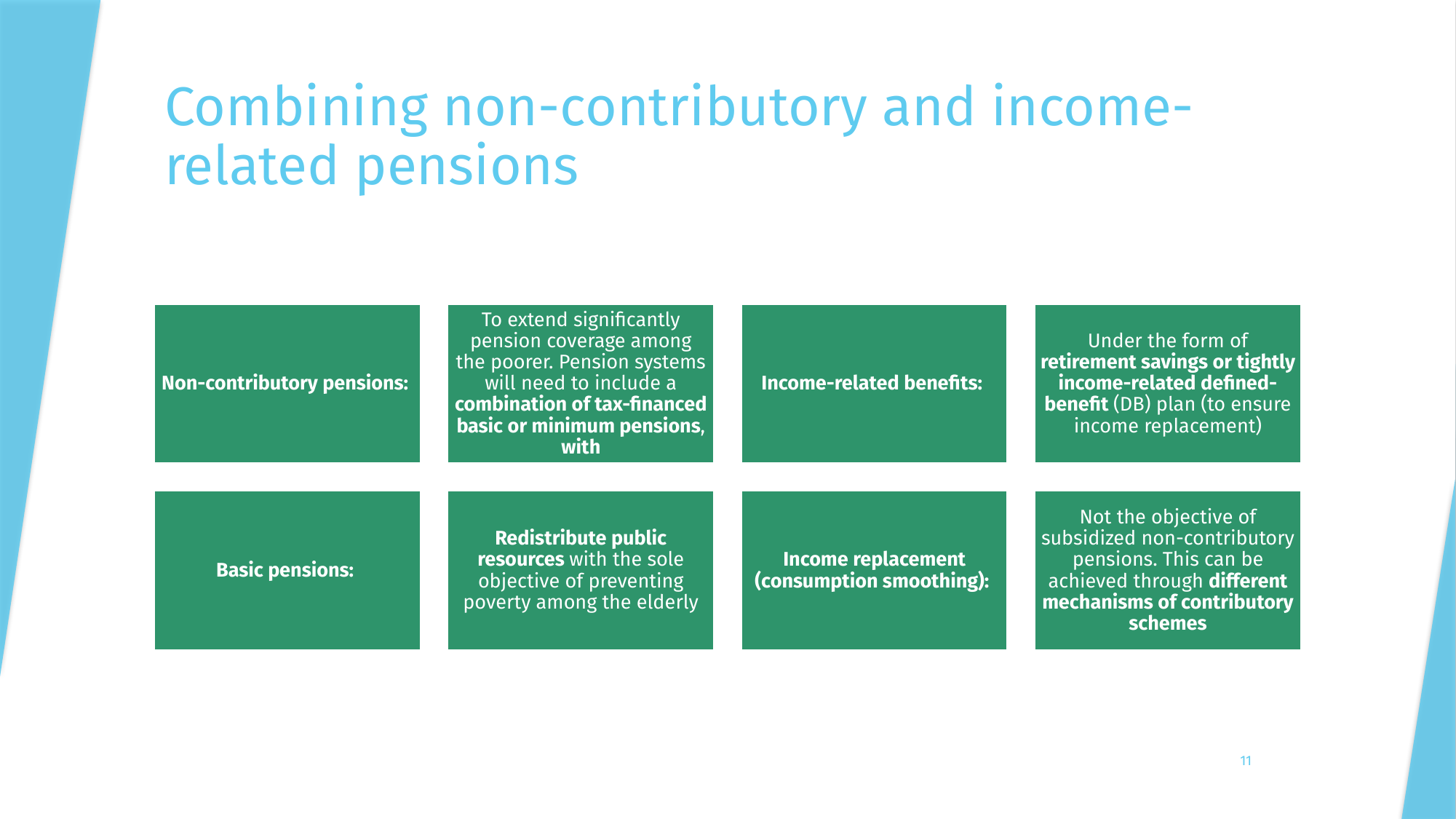

# Combining non-contributory and income-related pensions
Non-contributory pensions:
To extend significantly pension coverage among the poorer. Pension systems will need to include a combination of tax-financed basic or minimum pensions, with
Income-related benefits:
Under the form of retirement savings or tightly income-related defined-benefit (DB) plan (to ensure income replacement)
Basic pensions:
Redistribute public resources with the sole objective of preventing poverty among the elderly
Income replacement (consumption smoothing):
Not the objective of subsidized non-contributory pensions. This can be achieved through different mechanisms of contributory schemes

11